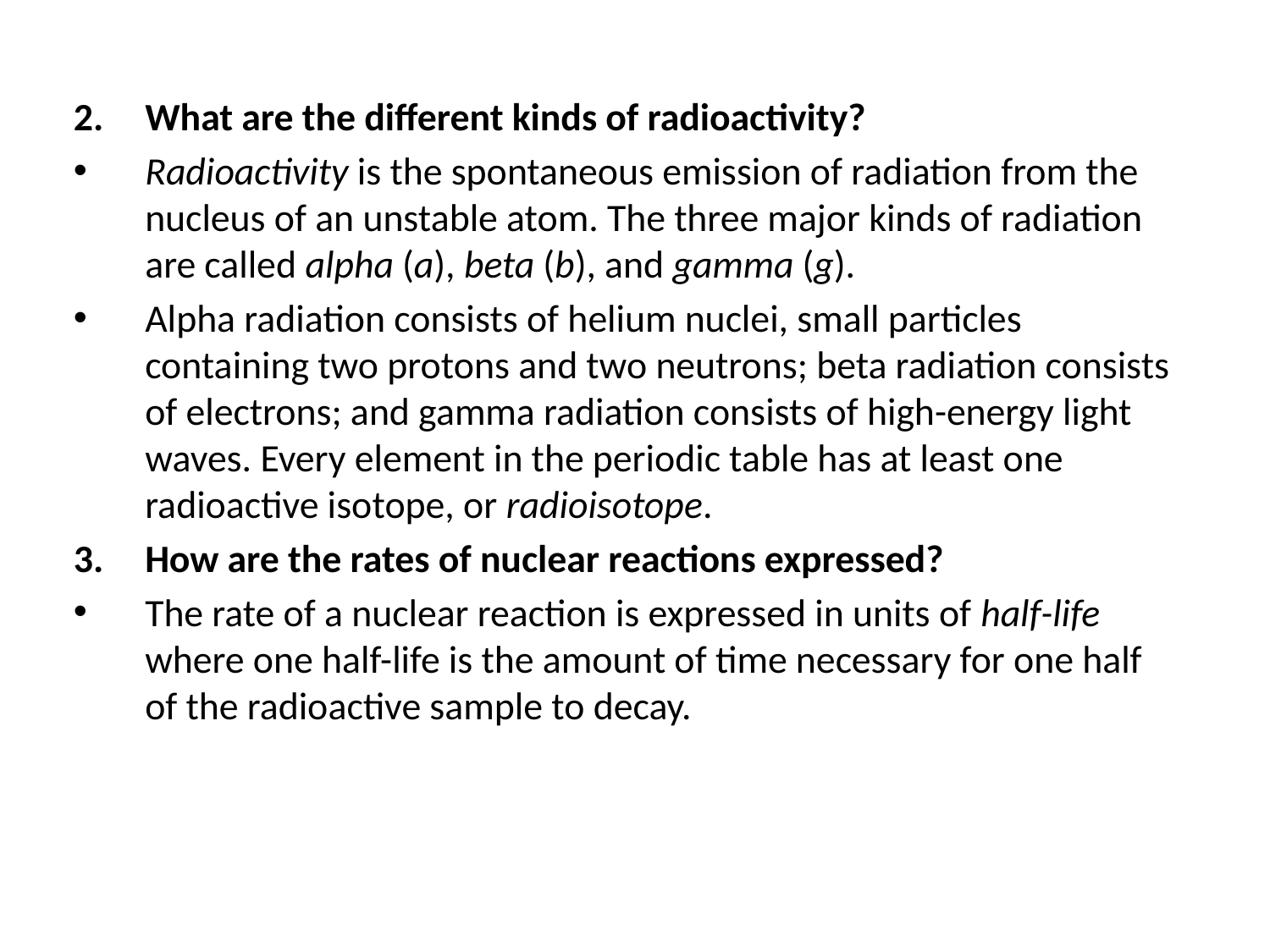

What are the different kinds of radioactivity?
Radioactivity is the spontaneous emission of radiation from the nucleus of an unstable atom. The three major kinds of radiation are called alpha (a), beta (b), and gamma (g).
Alpha radiation consists of helium nuclei, small particles containing two protons and two neutrons; beta radiation consists of electrons; and gamma radiation consists of high-energy light waves. Every element in the periodic table has at least one radioactive isotope, or radioisotope.
How are the rates of nuclear reactions expressed?
The rate of a nuclear reaction is expressed in units of half-life where one half-life is the amount of time necessary for one half of the radioactive sample to decay.